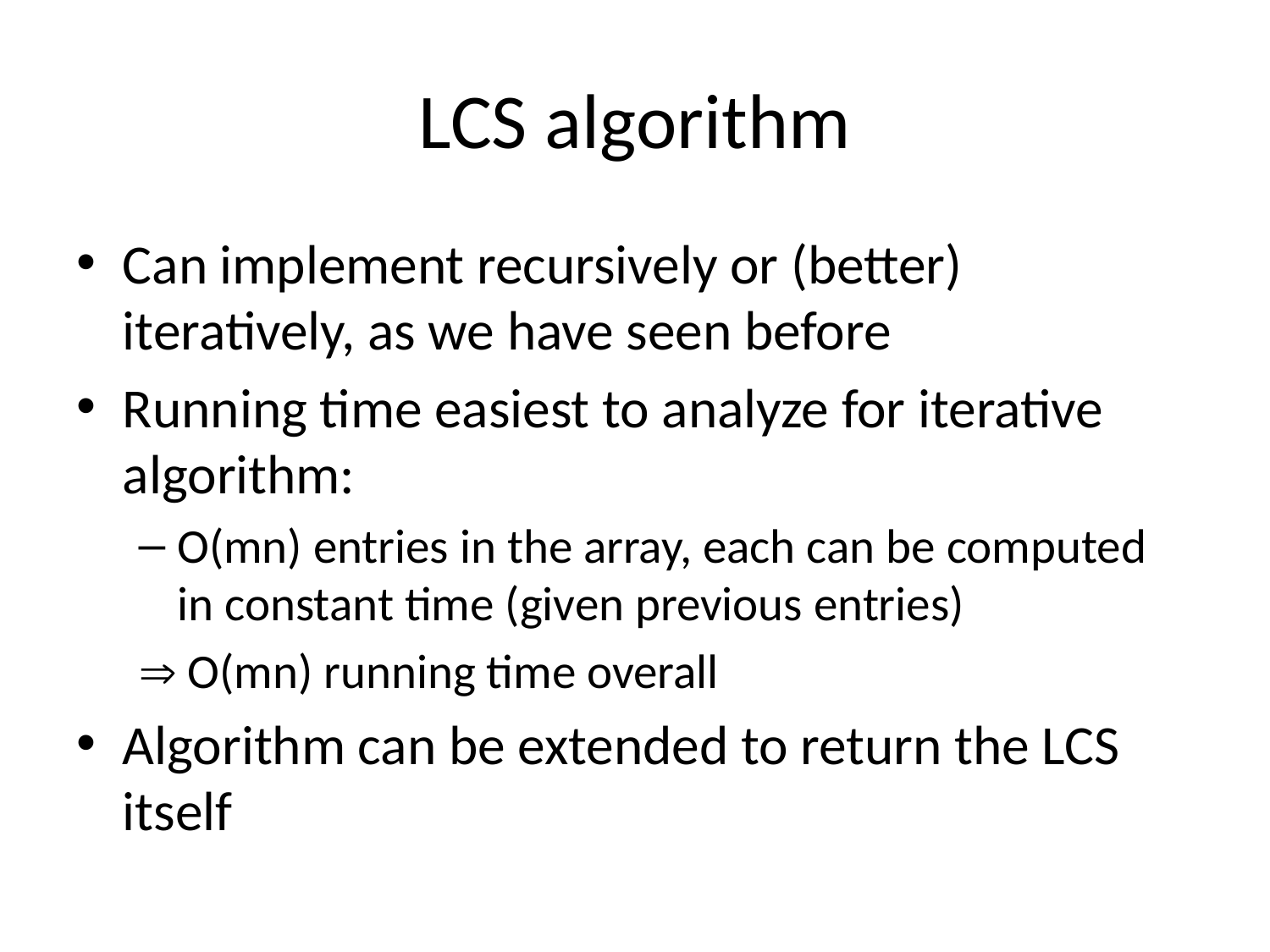

# LCS algorithm
Can implement recursively or (better) iteratively, as we have seen before
Running time easiest to analyze for iterative algorithm:
O(mn) entries in the array, each can be computed in constant time (given previous entries)
⇒ O(mn) running time overall
Algorithm can be extended to return the LCS itself